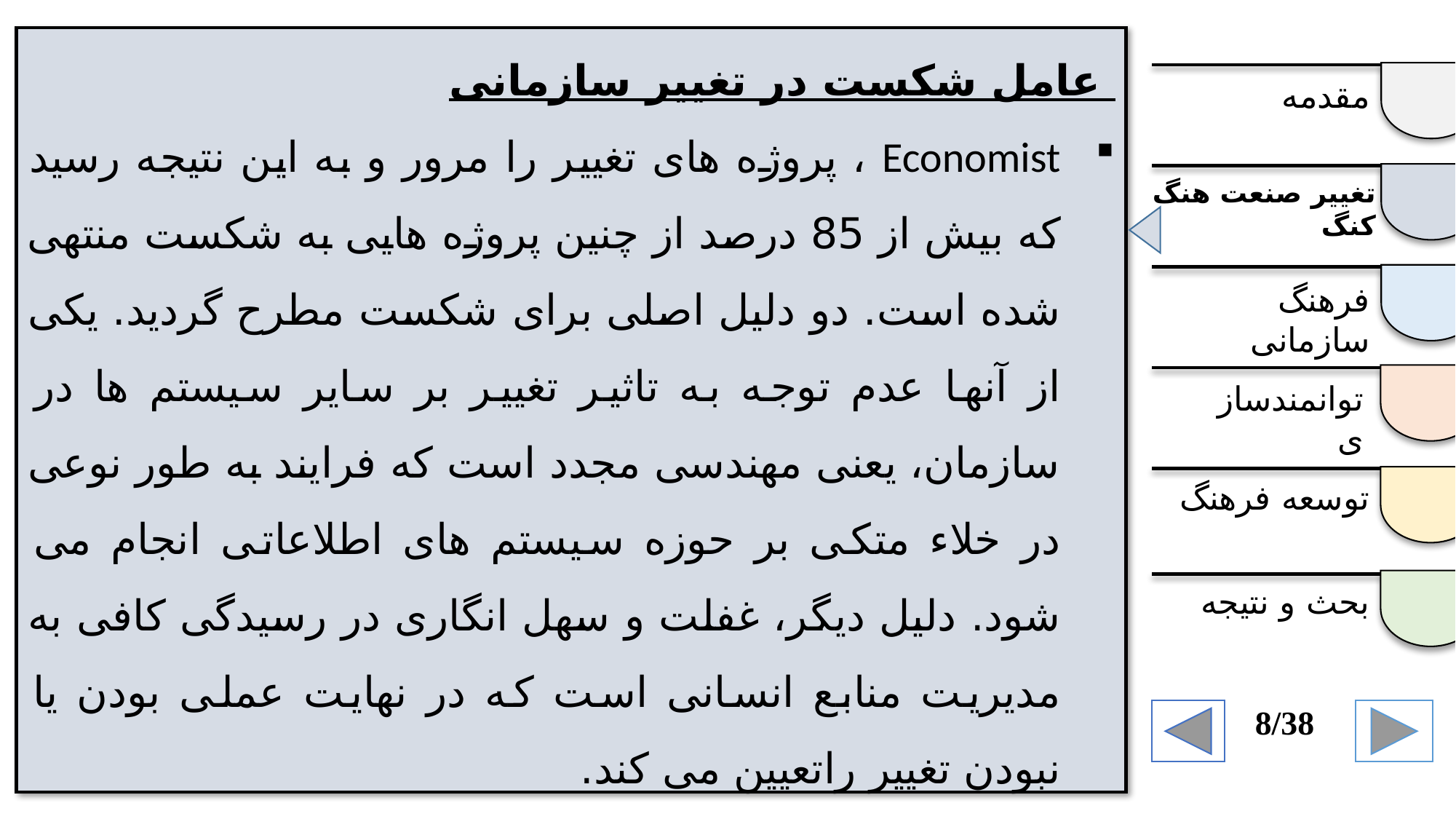

عامل شکست در تغییر سازمانی
Economist ، پروژه های تغییر را مرور و به این نتیجه رسید که بیش از 85 درصد از چنین پروژه هایی به شکست منتهی شده است. دو دلیل اصلی برای شکست مطرح گردید. یکی از آنها عدم توجه به تاثیر تغییر بر سایر سیستم ها در سازمان، یعنی مهندسی مجدد است که فرایند به طور نوعی در خلاء متکی بر حوزه سیستم های اطلاعاتی انجام می شود. دلیل دیگر، غفلت و سهل انگاری در رسیدگی کافی به مدیریت منابع انسانی است که در نهایت عملی بودن یا نبودن تغییر راتعیین می کند.

مقدمه

تغییر صنعت هنگ کنگ

فرهنگ سازمانی

توانمندسازی

توسعه فرهنگ

بحث و نتیجه
8/38